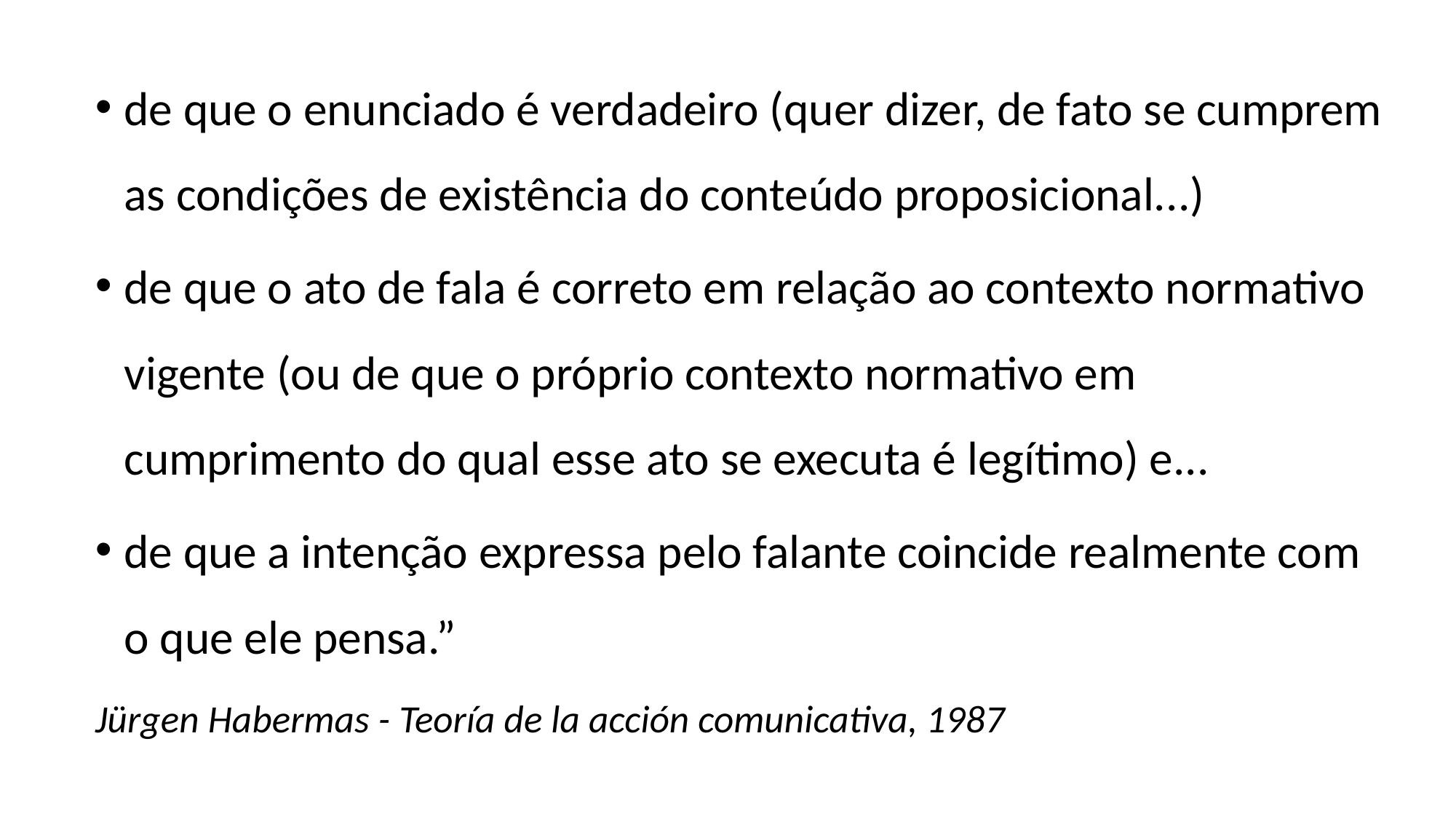

de que o enunciado é verdadeiro (quer dizer, de fato se cumprem as condições de existência do conteúdo proposicional...)
de que o ato de fala é correto em relação ao contexto normativo vigente (ou de que o próprio contexto normativo em cumprimento do qual esse ato se executa é legítimo) e...
de que a intenção expressa pelo falante coincide realmente com o que ele pensa.”
Jürgen Habermas - Teoría de la acción comunicativa, 1987